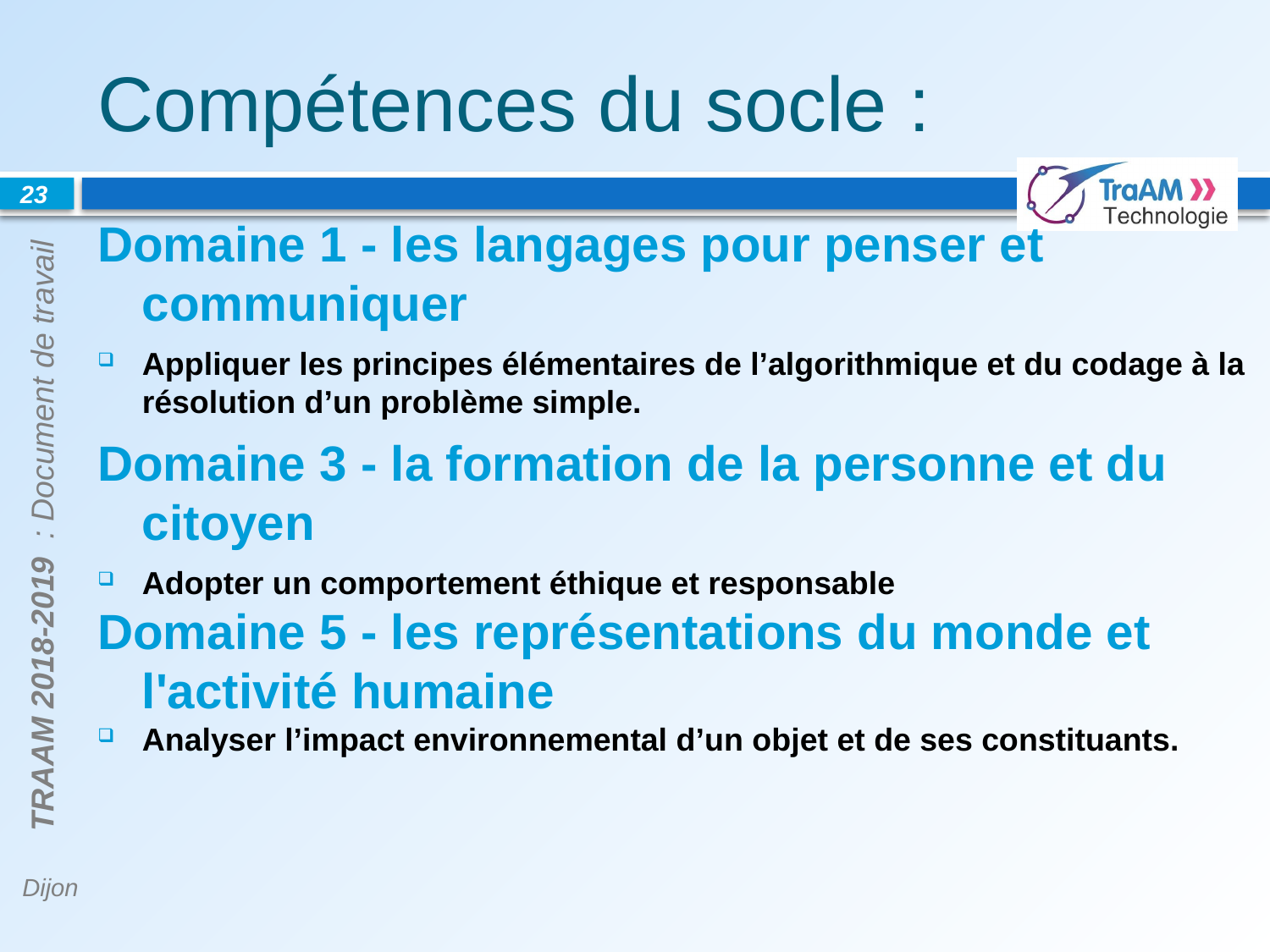

# Compétences du socle :
23

Domaine 1 - les langages pour penser et communiquer
Appliquer les principes élémentaires de l’algorithmique et du codage à la résolution d’un problème simple.
Domaine 3 - la formation de la personne et du citoyen
Adopter un comportement éthique et responsable
Domaine 5 - les représentations du monde et l'activité humaine
Analyser l’impact environnemental d’un objet et de ses constituants.